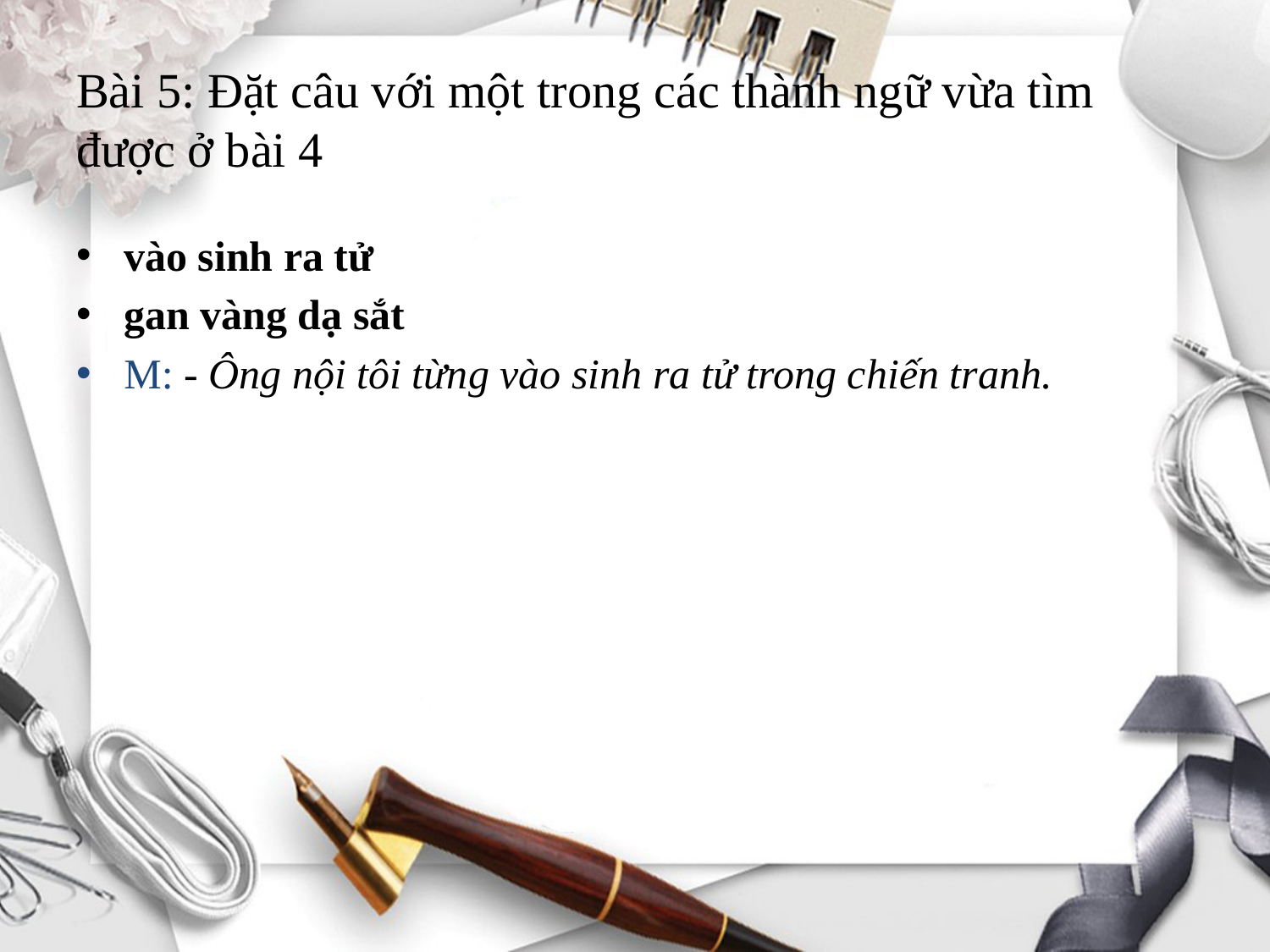

# Bài 5: Đặt câu với một trong các thành ngữ vừa tìm được ở bài 4
vào sinh ra tử
gan vàng dạ sắt
M: - Ông nội tôi từng vào sinh ra tử trong chiến tranh.